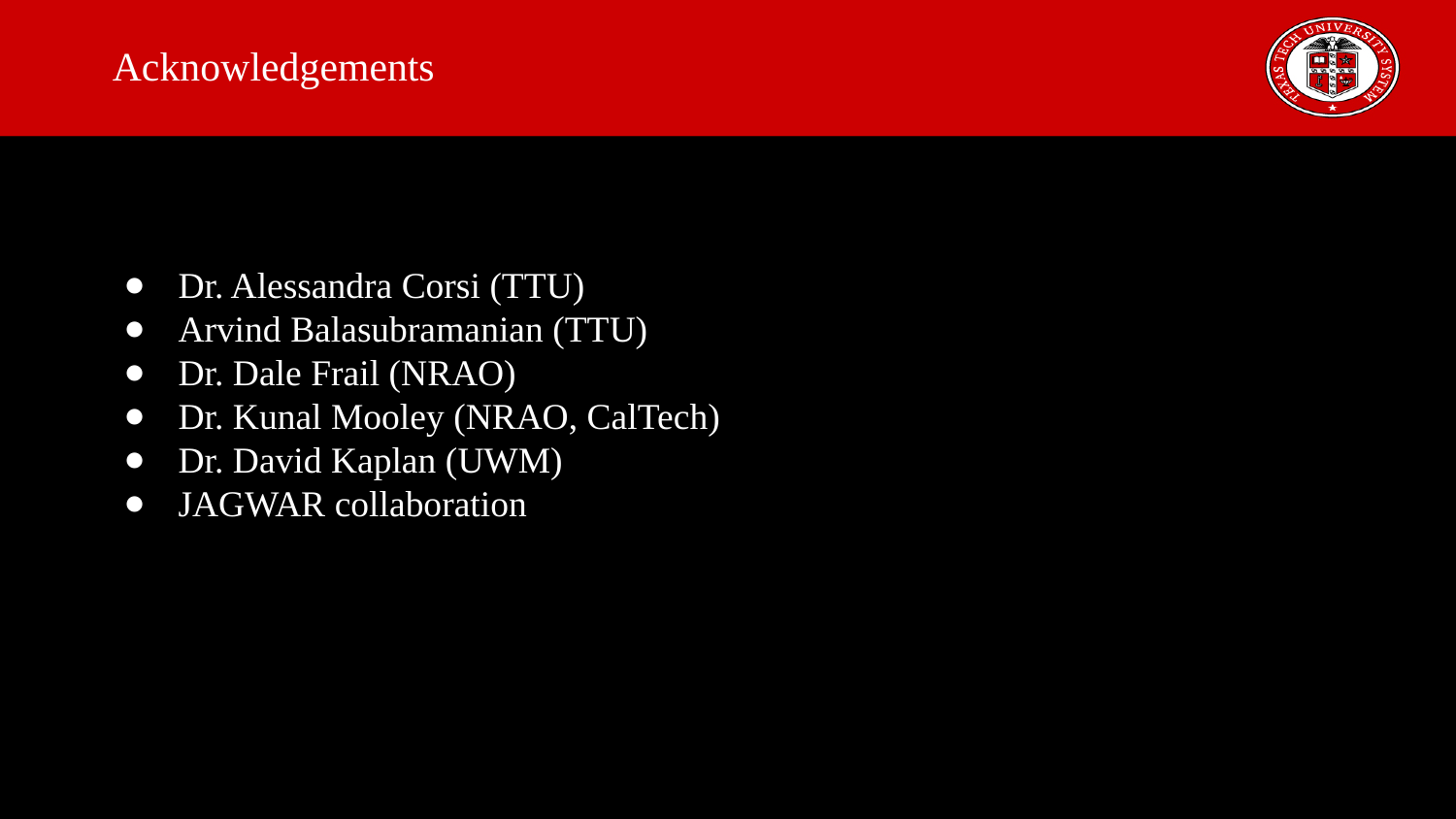

# Acknowledgements
Dr. Alessandra Corsi (TTU)
Arvind Balasubramanian (TTU)
Dr. Dale Frail (NRAO)
Dr. Kunal Mooley (NRAO, CalTech)
Dr. David Kaplan (UWM)
JAGWAR collaboration